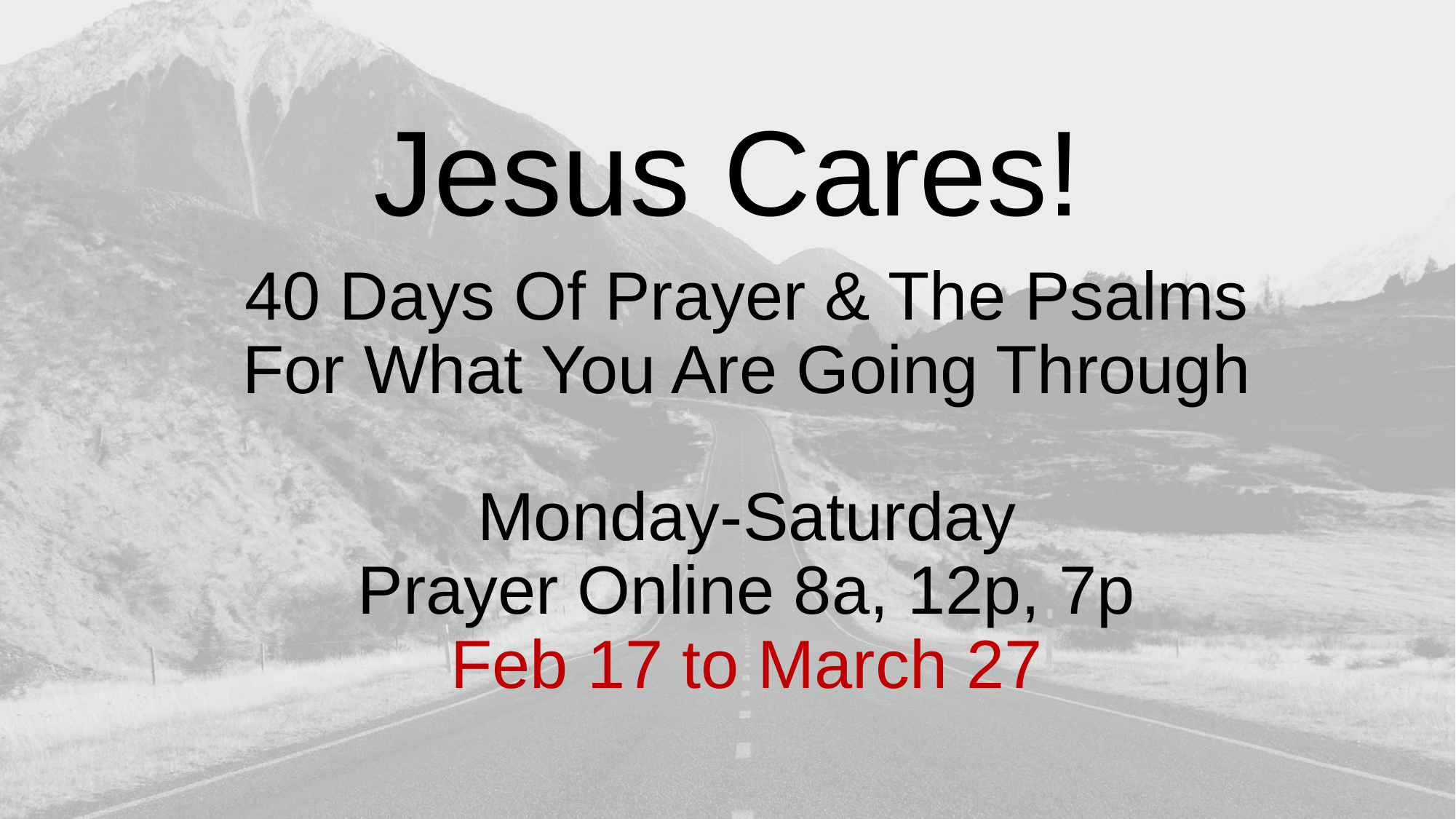

Jesus Cares!
# 40 Days Of Prayer & The Psalms For What You Are Going Through Monday-Saturday Prayer Online 8a, 12p, 7p Feb 17 to March 27